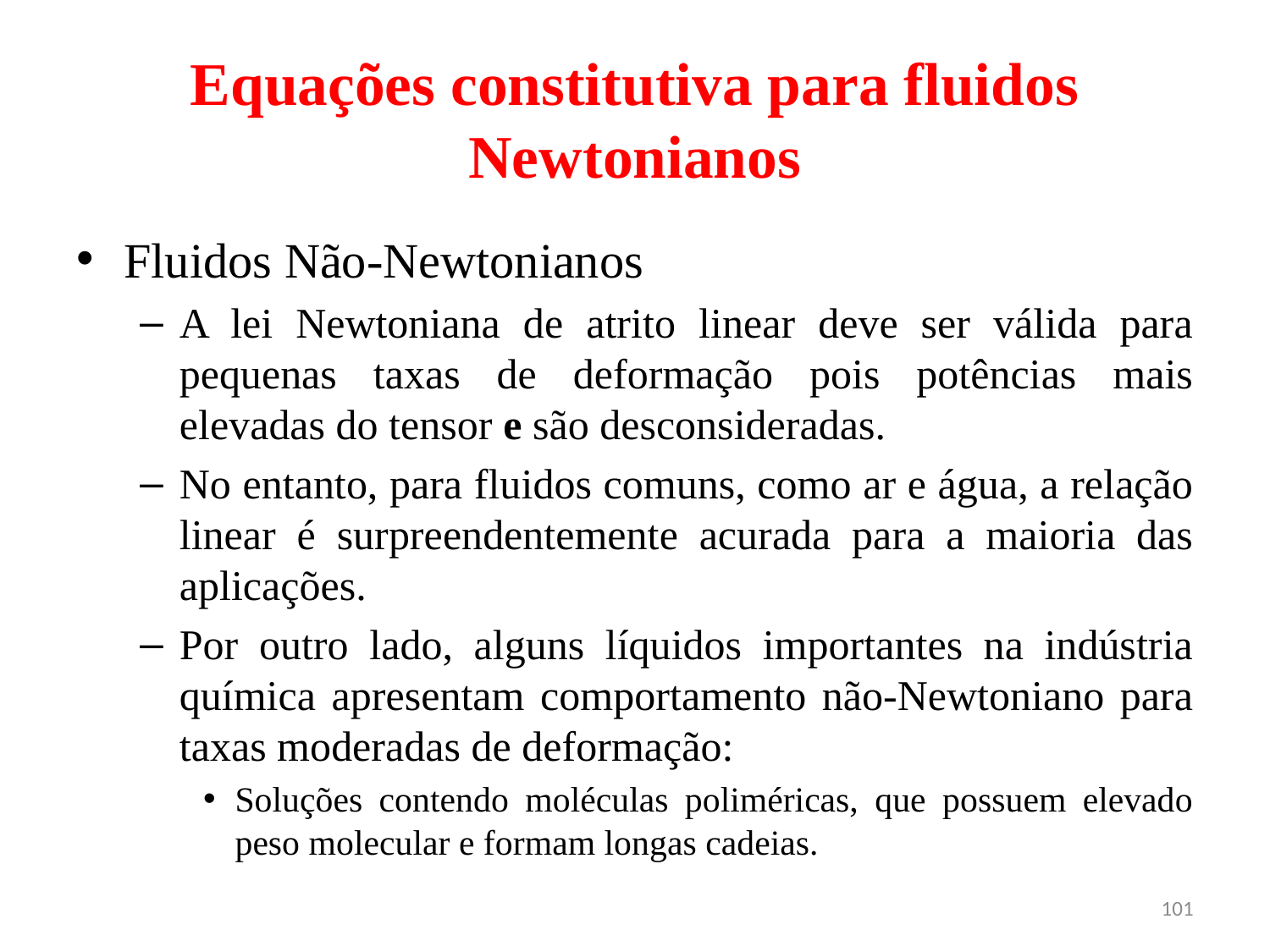

# Equações constitutiva para fluidos Newtonianos
Fluidos Não-Newtonianos
A lei Newtoniana de atrito linear deve ser válida para pequenas taxas de deformação pois potências mais elevadas do tensor e são desconsideradas.
No entanto, para fluidos comuns, como ar e água, a relação linear é surpreendentemente acurada para a maioria das aplicações.
Por outro lado, alguns líquidos importantes na indústria química apresentam comportamento não-Newtoniano para taxas moderadas de deformação:
Soluções contendo moléculas poliméricas, que possuem elevado peso molecular e formam longas cadeias.
101